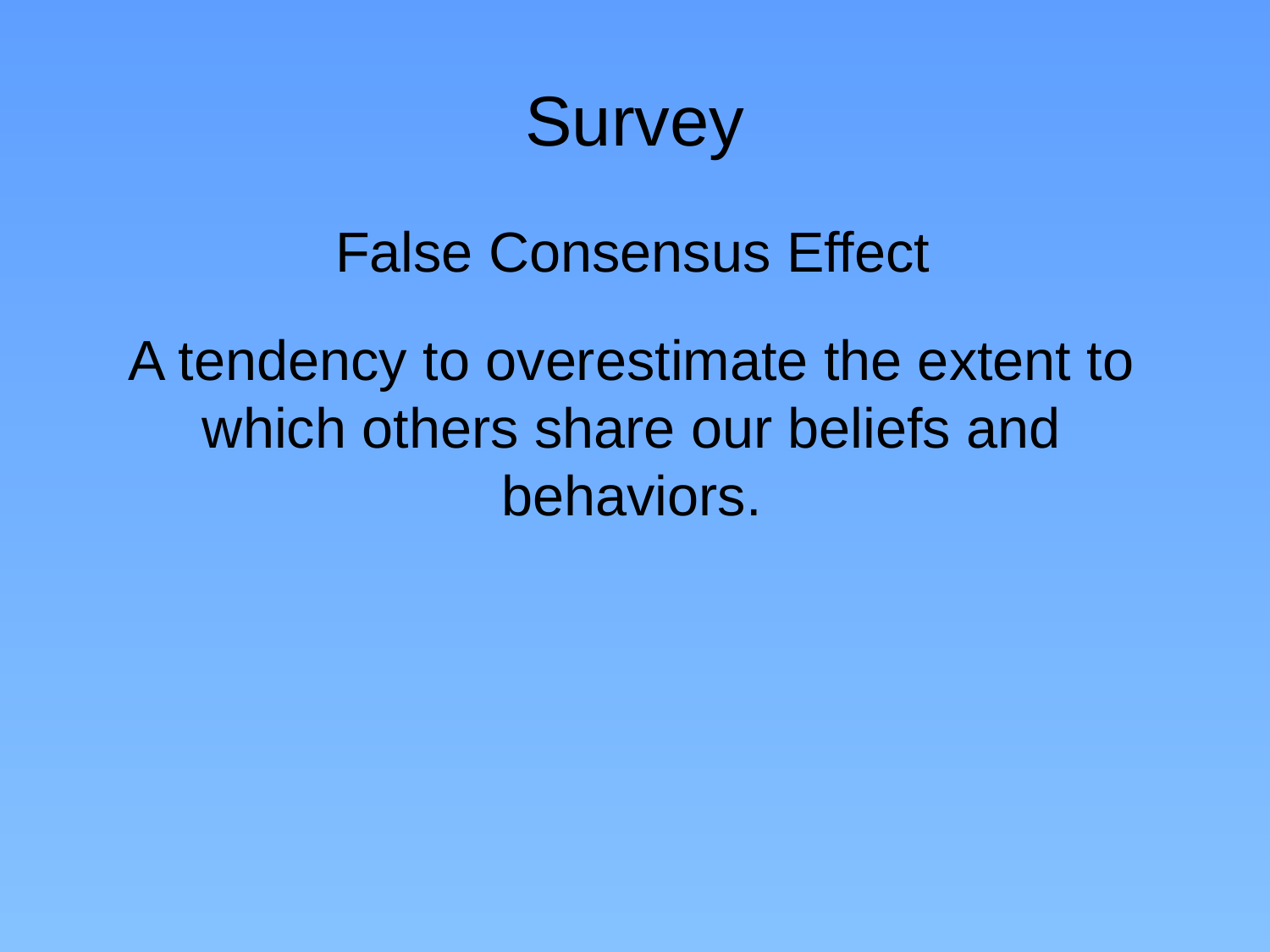

# Survey
False Consensus Effect
A tendency to overestimate the extent to which others share our beliefs and behaviors.